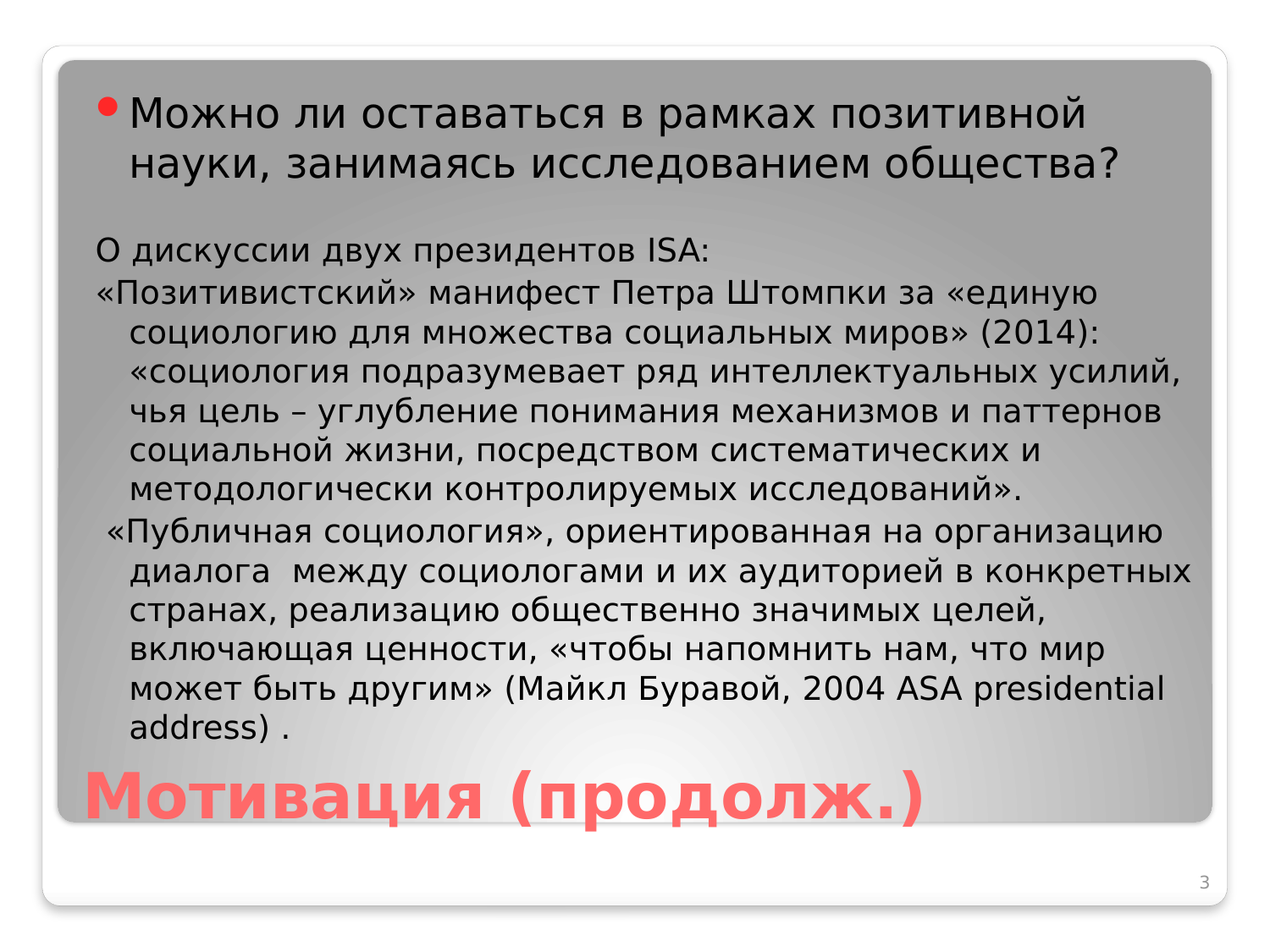

Можно ли оставаться в рамках позитивной науки, занимаясь исследованием общества?

О дискуссии двух президентов ISA:
«Позитивистский» манифест Петра Штомпки за «единую социологию для множества социальных миров» (2014): «социология подразумевает ряд интеллектуальных усилий, чья цель – углубление понимания механизмов и паттернов социальной жизни, посредством систематических и методологически контролируемых исследований».
 «Публичная социология», ориентированная на организацию диалога  между социологами и их аудиторией в конкретных странах, реализацию общественно значимых целей, включающая ценности, «чтобы напомнить нам, что мир может быть другим» (Майкл Буравой, 2004 ASA presidential address) .
# Мотивация (продолж.)
3